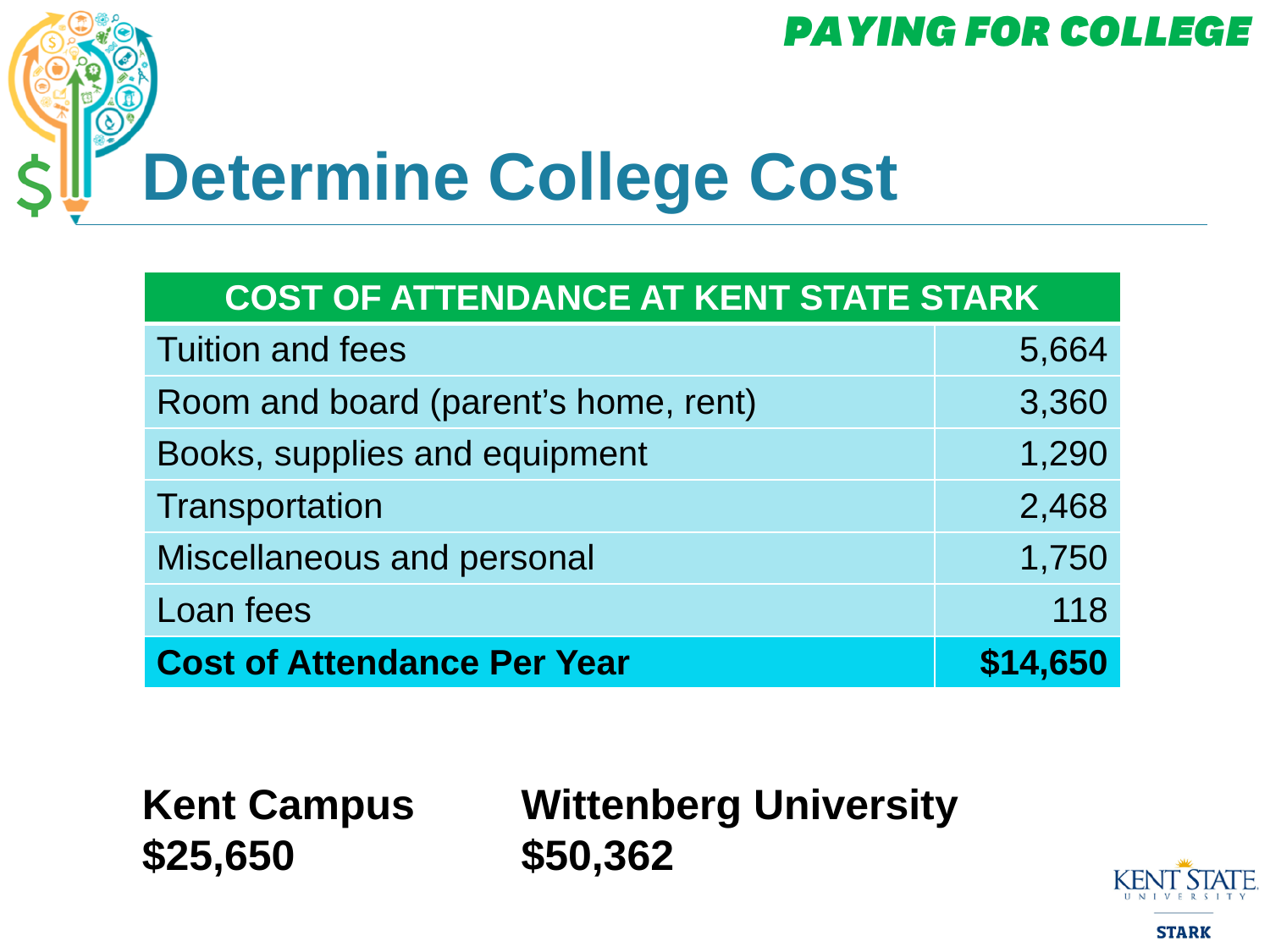

# Determine College Cost
| COST OF ATTENDANCE AT KENT STATE STARK |  |
| --- | --- |
| Tuition and fees | 5,664 |
| Room and board (parent’s home, rent) | 3,360 |
| Books, supplies and equipment | 1,290 |
| Transportation | 2,468 |
| Miscellaneous and personal | 1,750 |
| Loan fees | 118 |
| Cost of Attendance Per Year | $14,650 |
Kent Campus
$25,650
Wittenberg University
$50,362